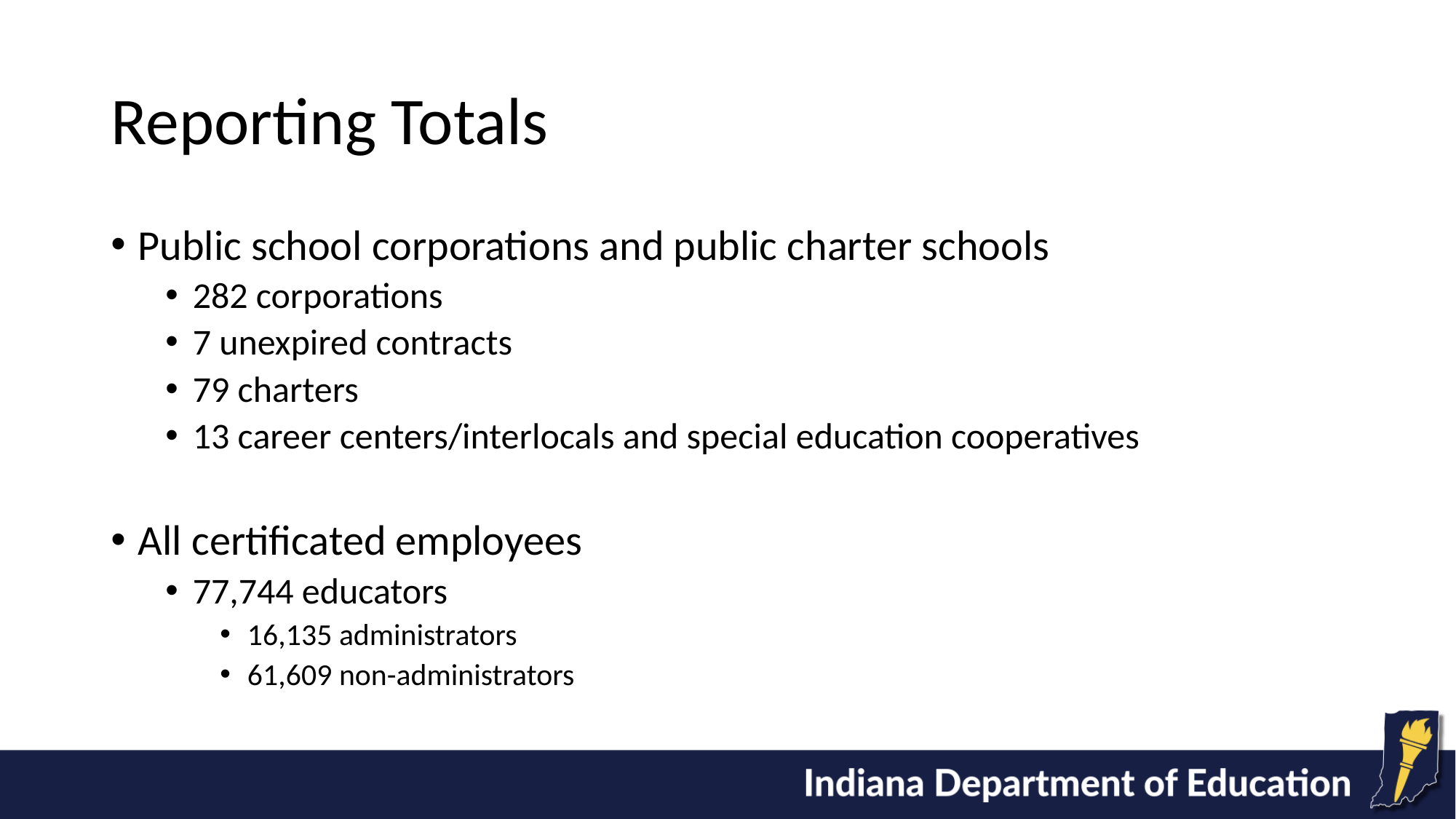

# Reporting Totals
Public school corporations and public charter schools
282 corporations
7 unexpired contracts
79 charters
13 career centers/interlocals and special education cooperatives

All certificated employees
77,744 educators
16,135 administrators
61,609 non-administrators